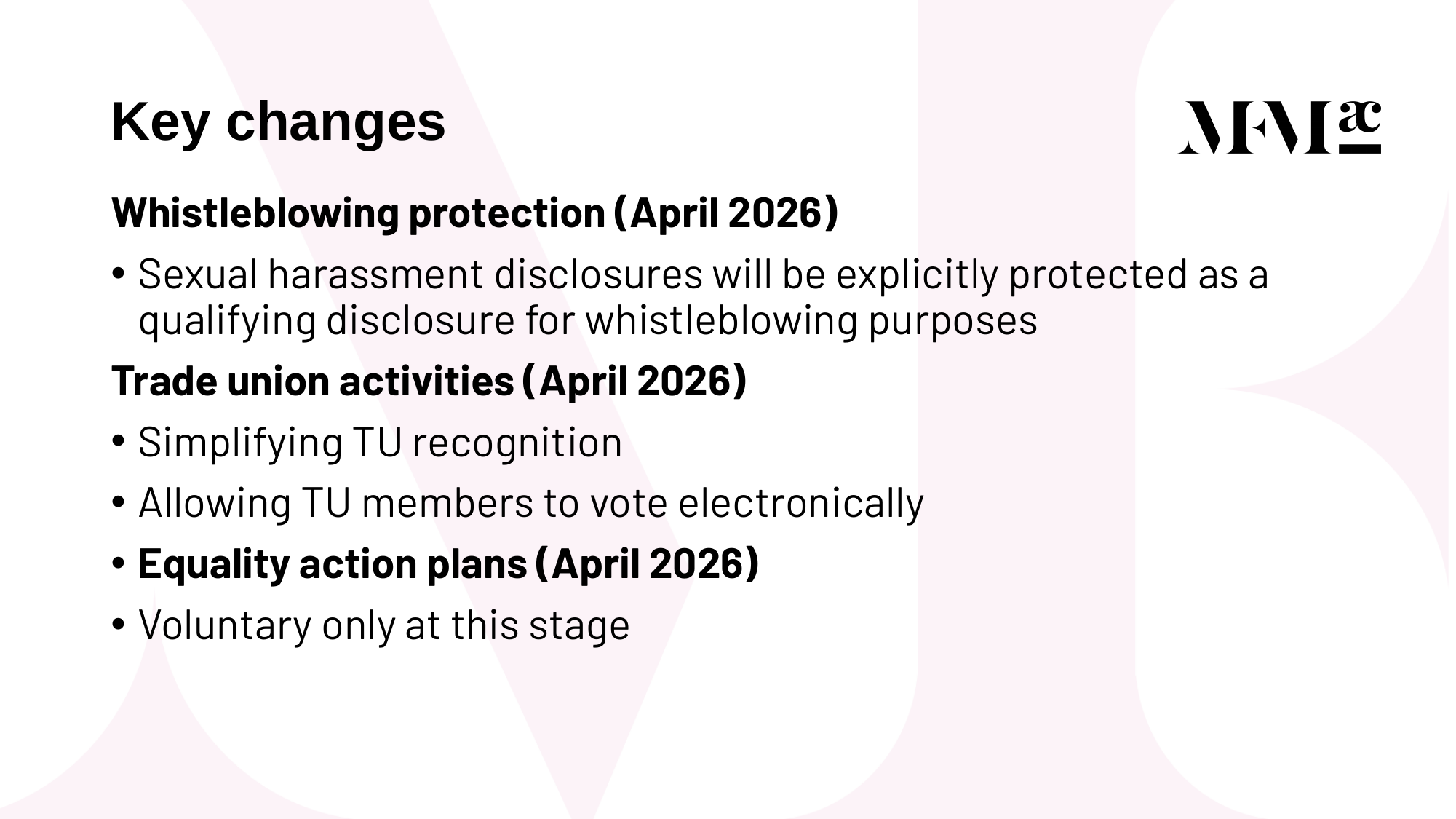

# Key changes
Whistleblowing protection (April 2026)
Sexual harassment disclosures will be explicitly protected as a qualifying disclosure for whistleblowing purposes
Trade union activities (April 2026)
Simplifying TU recognition
Allowing TU members to vote electronically
Equality action plans (April 2026)
Voluntary only at this stage